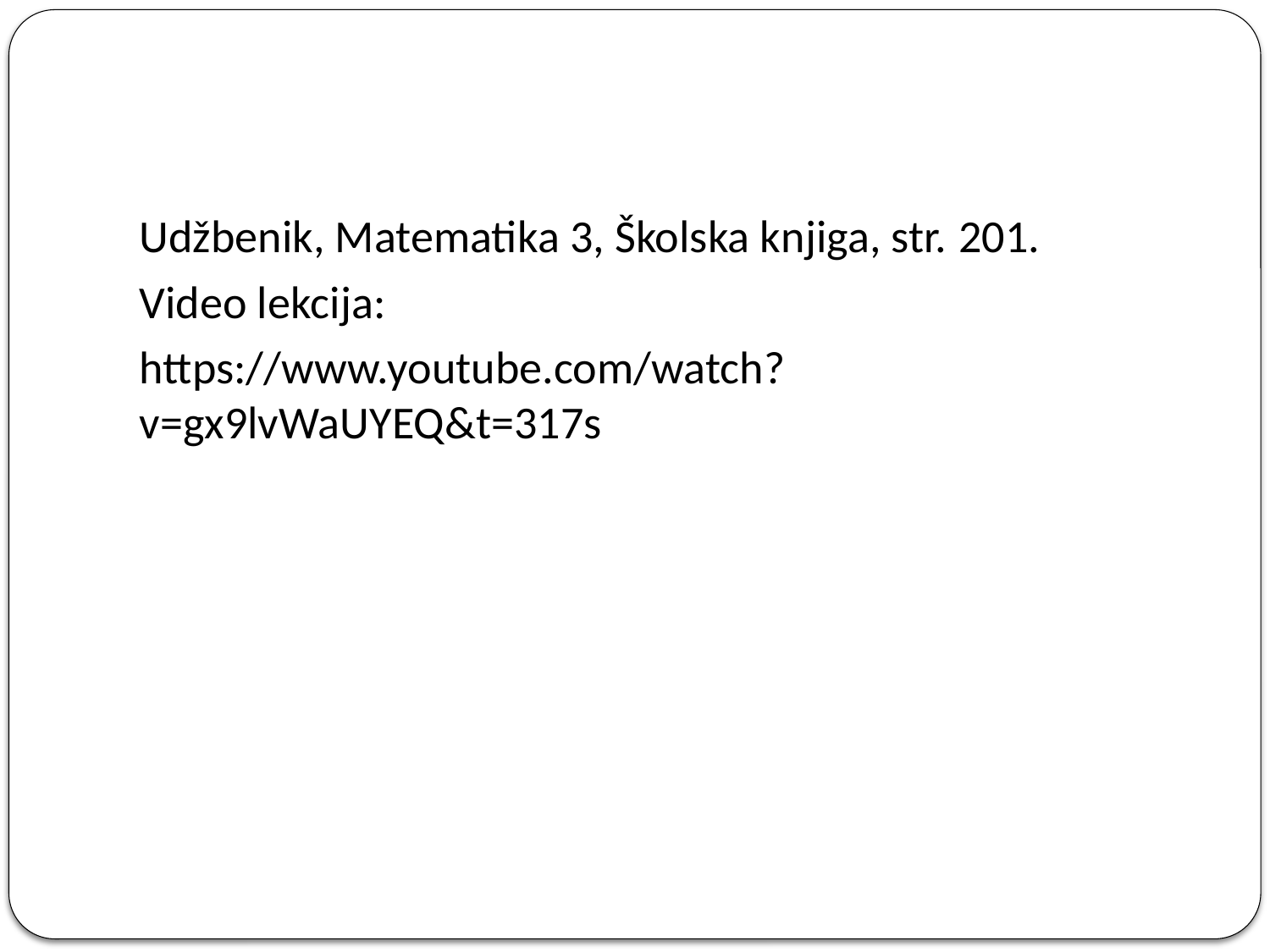

#
Udžbenik, Matematika 3, Školska knjiga, str. 201.
Video lekcija:
https://www.youtube.com/watch?v=gx9lvWaUYEQ&t=317s